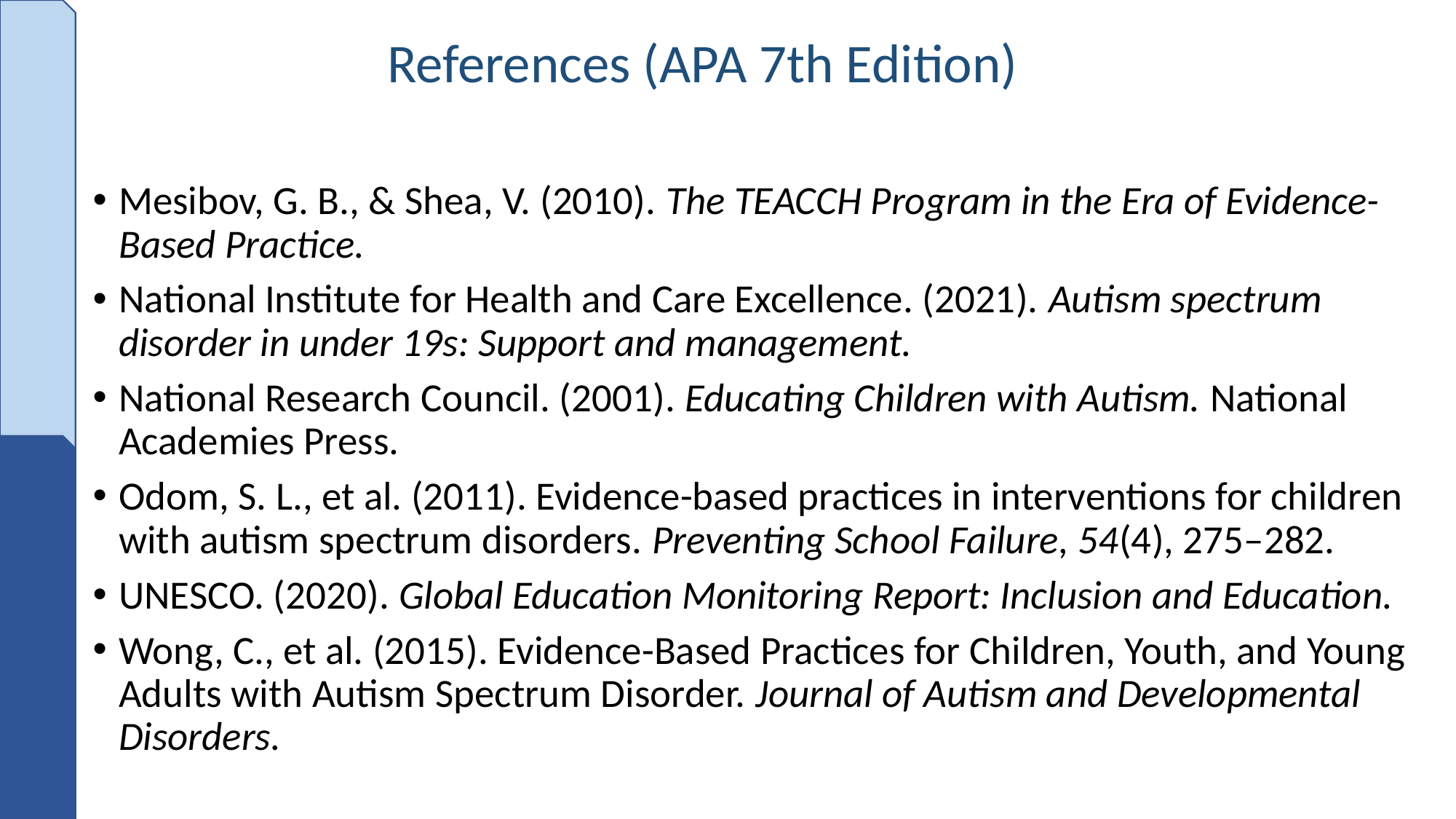

# References (APA 7th Edition)

Mesibov, G. B., & Shea, V. (2010). The TEACCH Program in the Era of Evidence-Based Practice.
National Institute for Health and Care Excellence. (2021). Autism spectrum disorder in under 19s: Support and management.
National Research Council. (2001). Educating Children with Autism. National Academies Press.
Odom, S. L., et al. (2011). Evidence-based practices in interventions for children with autism spectrum disorders. Preventing School Failure, 54(4), 275–282.
UNESCO. (2020). Global Education Monitoring Report: Inclusion and Education.
Wong, C., et al. (2015). Evidence-Based Practices for Children, Youth, and Young Adults with Autism Spectrum Disorder. Journal of Autism and Developmental Disorders.